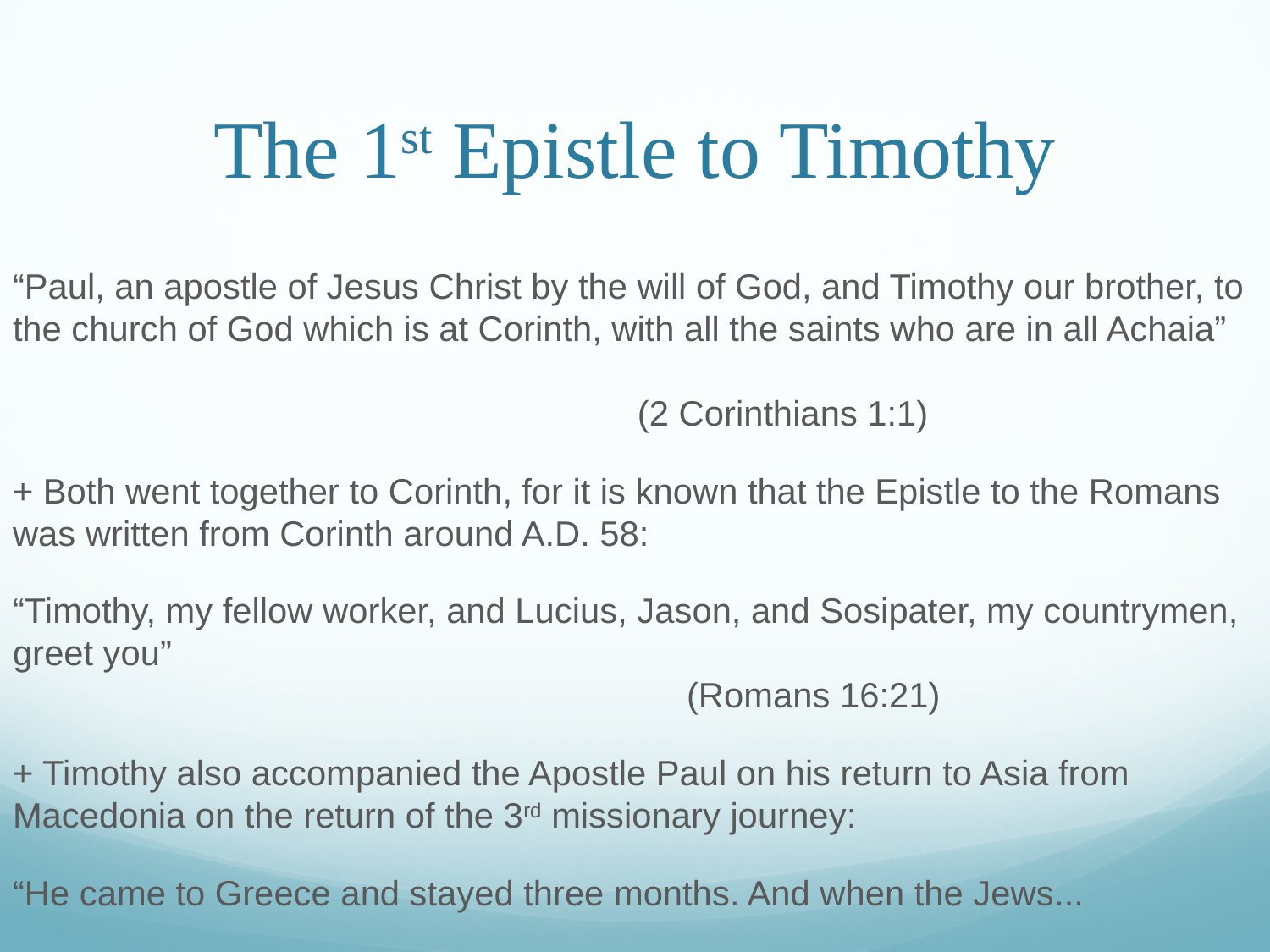

# The 1st Epistle to Timothy
“Paul, an apostle of Jesus Christ by the will of God, and Timothy our brother, to the church of God which is at Corinth, with all the saints who are in all Achaia”													            (2 Corinthians 1:1)
+ Both went together to Corinth, for it is known that the Epistle to the Romans was written from Corinth around A.D. 58:
“Timothy, my fellow worker, and Lucius, Jason, and Sosipater, my countrymen, greet you”													    (Romans 16:21)
+ Timothy also accompanied the Apostle Paul on his return to Asia from Macedonia on the return of the 3rd missionary journey:
“He came to Greece and stayed three months. And when the Jews...